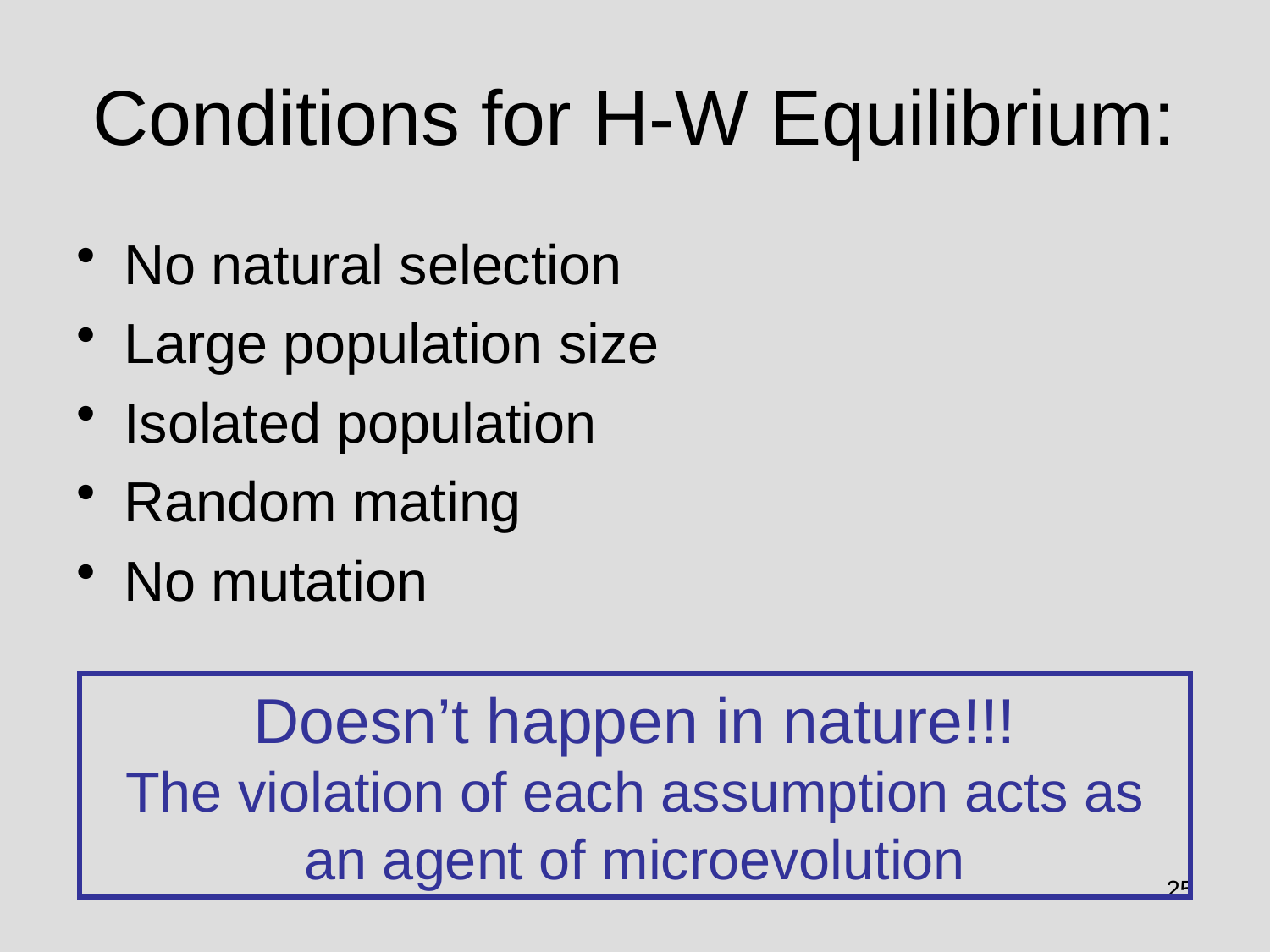

# Conditions for H-W Equilibrium:
No natural selection
Large population size
Isolated population
Random mating
No mutation

Doesn’t happen in nature!!!
The violation of each assumption acts as an agent of microevolution
25